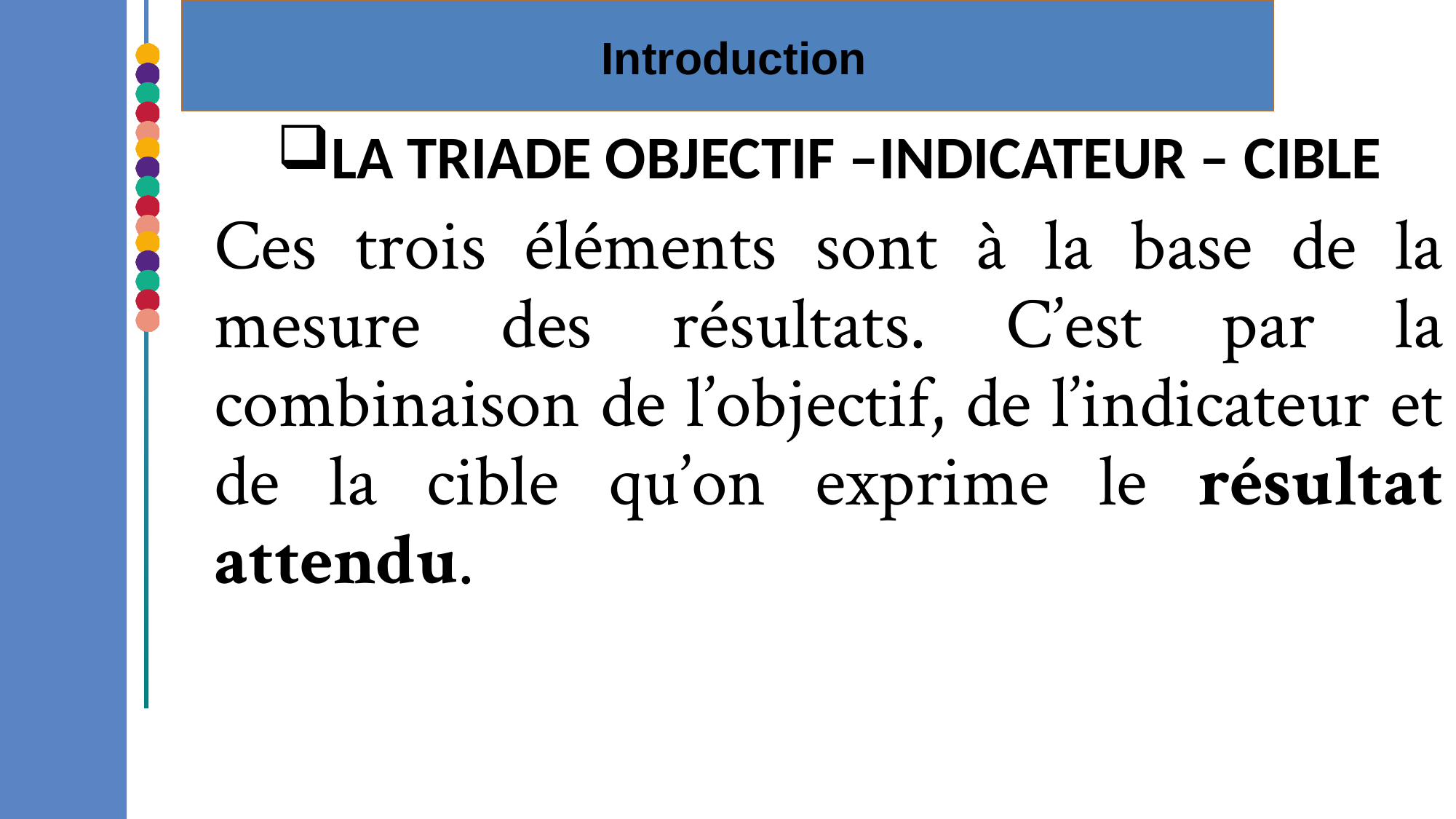

Introduction
LA TRIADE OBJECTIF –INDICATEUR – CIBLE
Ces trois éléments sont à la base de la mesure des résultats. C’est par la combinaison de l’objectif, de l’indicateur et de la cible qu’on exprime le résultat attendu.